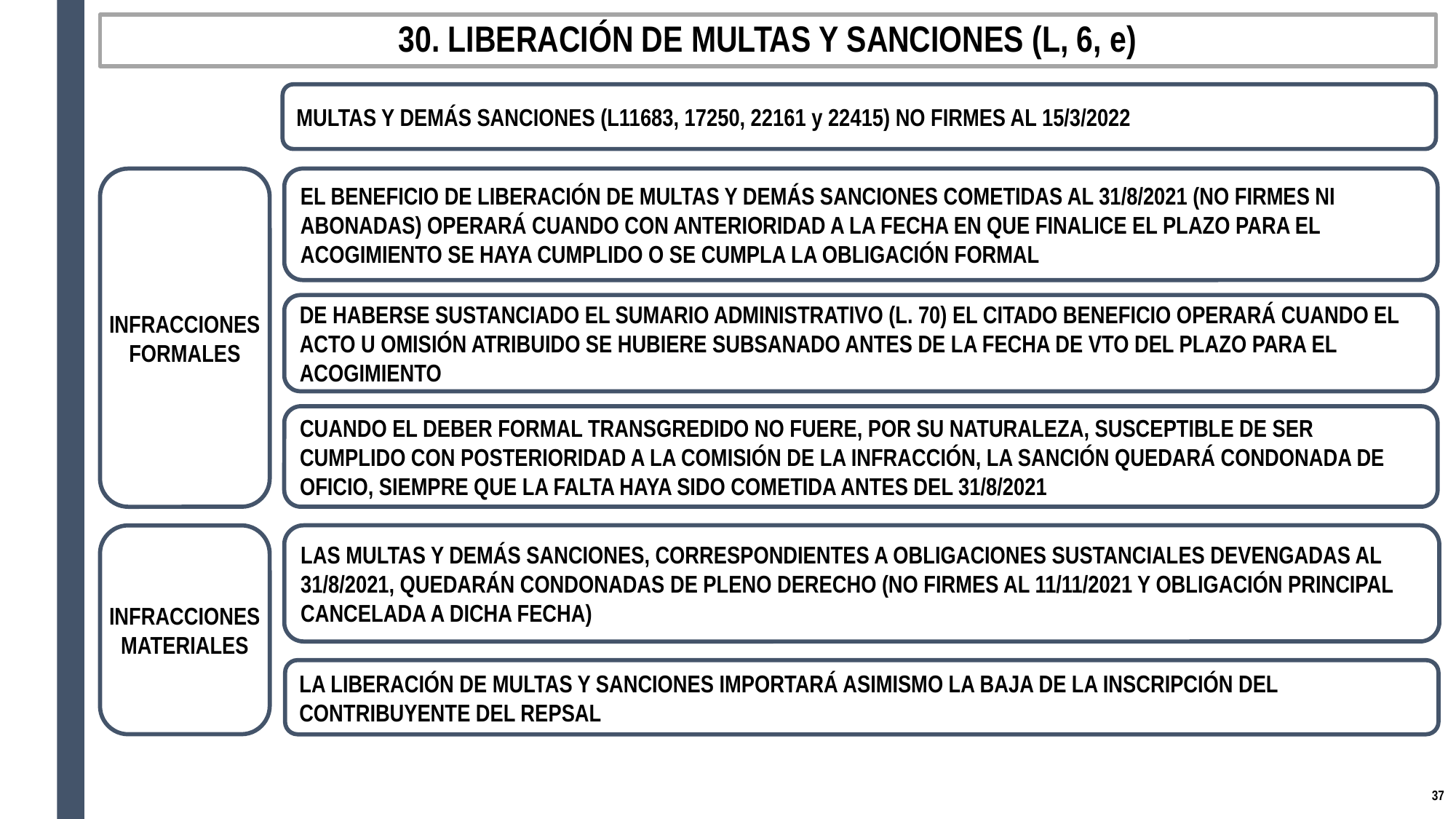

# 30. LIBERACIÓN DE MULTAS Y SANCIONES (L, 6, e)
MULTAS Y DEMÁS SANCIONES (L11683, 17250, 22161 y 22415) NO FIRMES AL 15/3/2022
INFRACCIONES
FORMALES
EL BENEFICIO DE LIBERACIÓN DE MULTAS Y DEMÁS SANCIONES COMETIDAS AL 31/8/2021 (NO FIRMES NI ABONADAS) OPERARÁ CUANDO CON ANTERIORIDAD A LA FECHA EN QUE FINALICE EL PLAZO PARA EL ACOGIMIENTO SE HAYA CUMPLIDO O SE CUMPLA LA OBLIGACIÓN FORMAL
DE HABERSE SUSTANCIADO EL SUMARIO ADMINISTRATIVO (L. 70) EL CITADO BENEFICIO OPERARÁ CUANDO EL ACTO U OMISIÓN ATRIBUIDO SE HUBIERE SUBSANADO ANTES DE LA FECHA DE VTO DEL PLAZO PARA EL ACOGIMIENTO
CUANDO EL DEBER FORMAL TRANSGREDIDO NO FUERE, POR SU NATURALEZA, SUSCEPTIBLE DE SER CUMPLIDO CON POSTERIORIDAD A LA COMISIÓN DE LA INFRACCIÓN, LA SANCIÓN QUEDARÁ CONDONADA DE OFICIO, SIEMPRE QUE LA FALTA HAYA SIDO COMETIDA ANTES DEL 31/8/2021
INFRACCIONES
MATERIALES
LAS MULTAS Y DEMÁS SANCIONES, CORRESPONDIENTES A OBLIGACIONES SUSTANCIALES DEVENGADAS AL 31/8/2021, QUEDARÁN CONDONADAS DE PLENO DERECHO (NO FIRMES AL 11/11/2021 Y OBLIGACIÓN PRINCIPAL CANCELADA A DICHA FECHA)
LA LIBERACIÓN DE MULTAS Y SANCIONES IMPORTARÁ ASIMISMO LA BAJA DE LA INSCRIPCIÓN DEL CONTRIBUYENTE DEL REPSAL
37